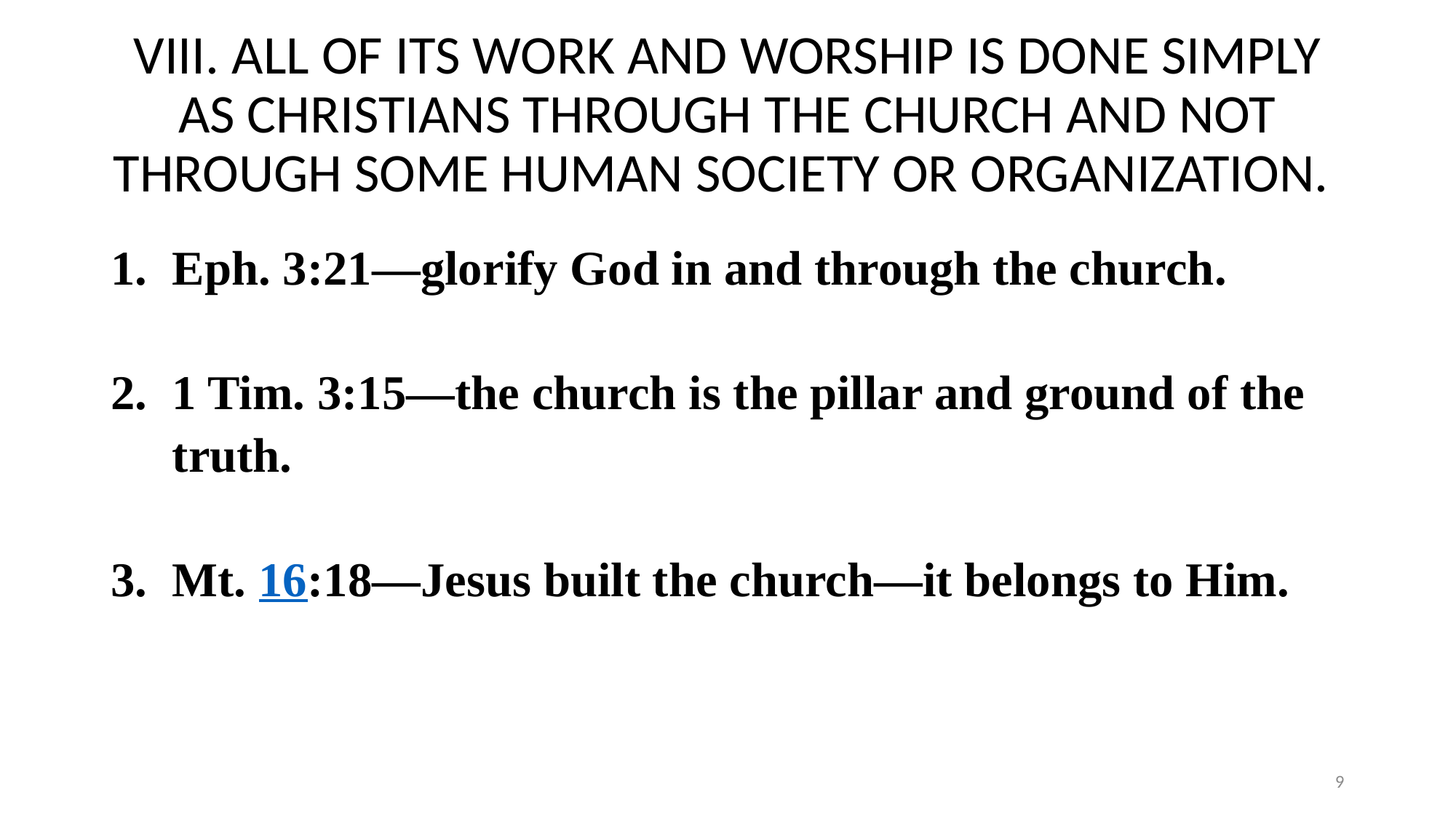

# VIII. ALL OF ITS WORK AND WORSHIP IS DONE SIMPLY AS CHRISTIANS THROUGH THE CHURCH AND NOT THROUGH SOME HUMAN SOCIETY OR ORGANIZATION.
Eph. 3:21—glorify God in and through the church.

1 Tim. 3:15—the church is the pillar and ground of the truth.

Mt. 16:18—Jesus built the church—it belongs to Him.

9